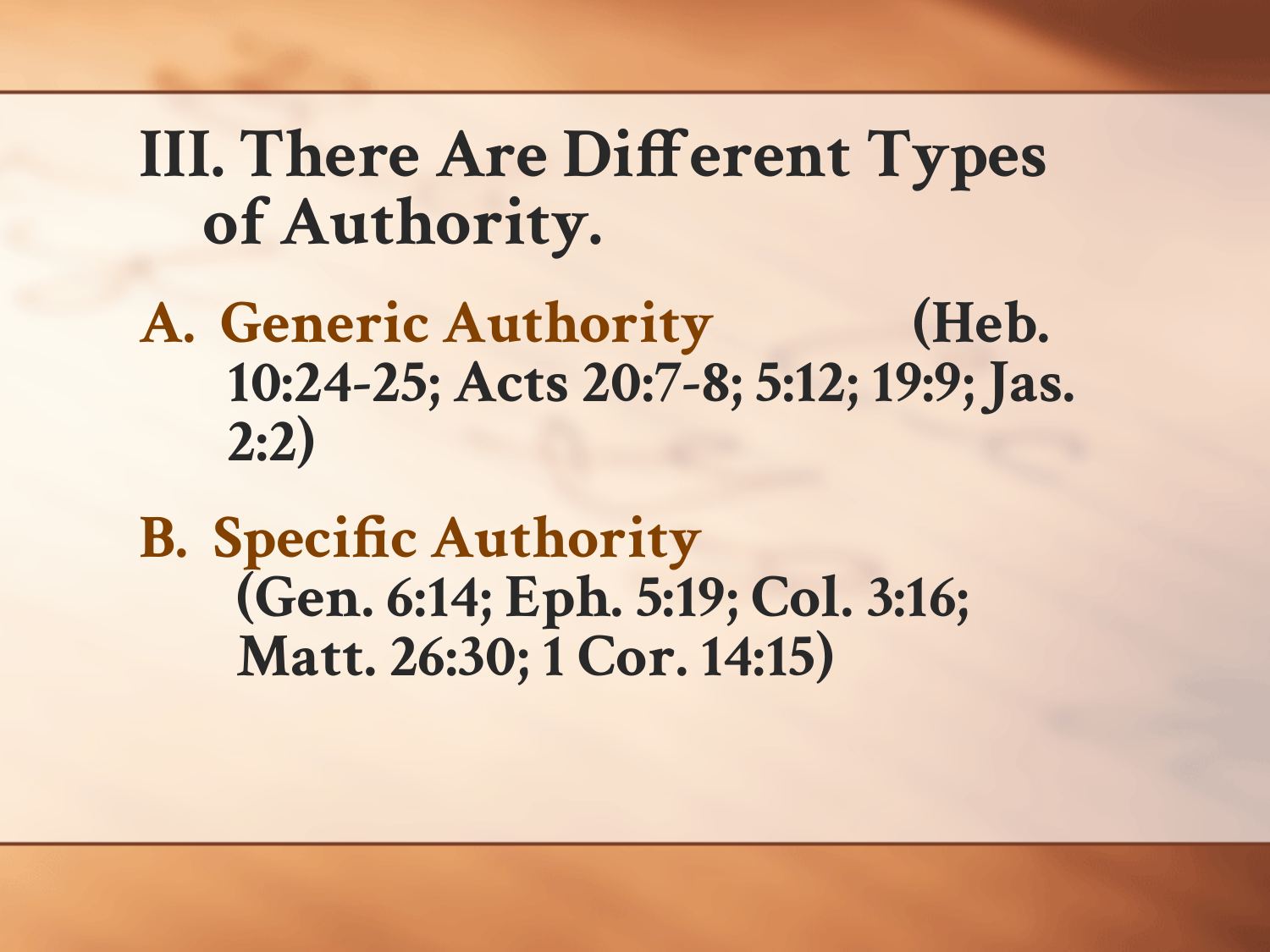

III. There Are Different Types of Authority.
A.  Generic Authority	              (Heb. 10:24-25; Acts 20:7-8; 5:12; 19:9; Jas. 2:2)
B.  Specific Authority	                    (Gen. 6:14; Eph. 5:19; Col. 3:16; Matt. 26:30; 1 Cor. 14:15)